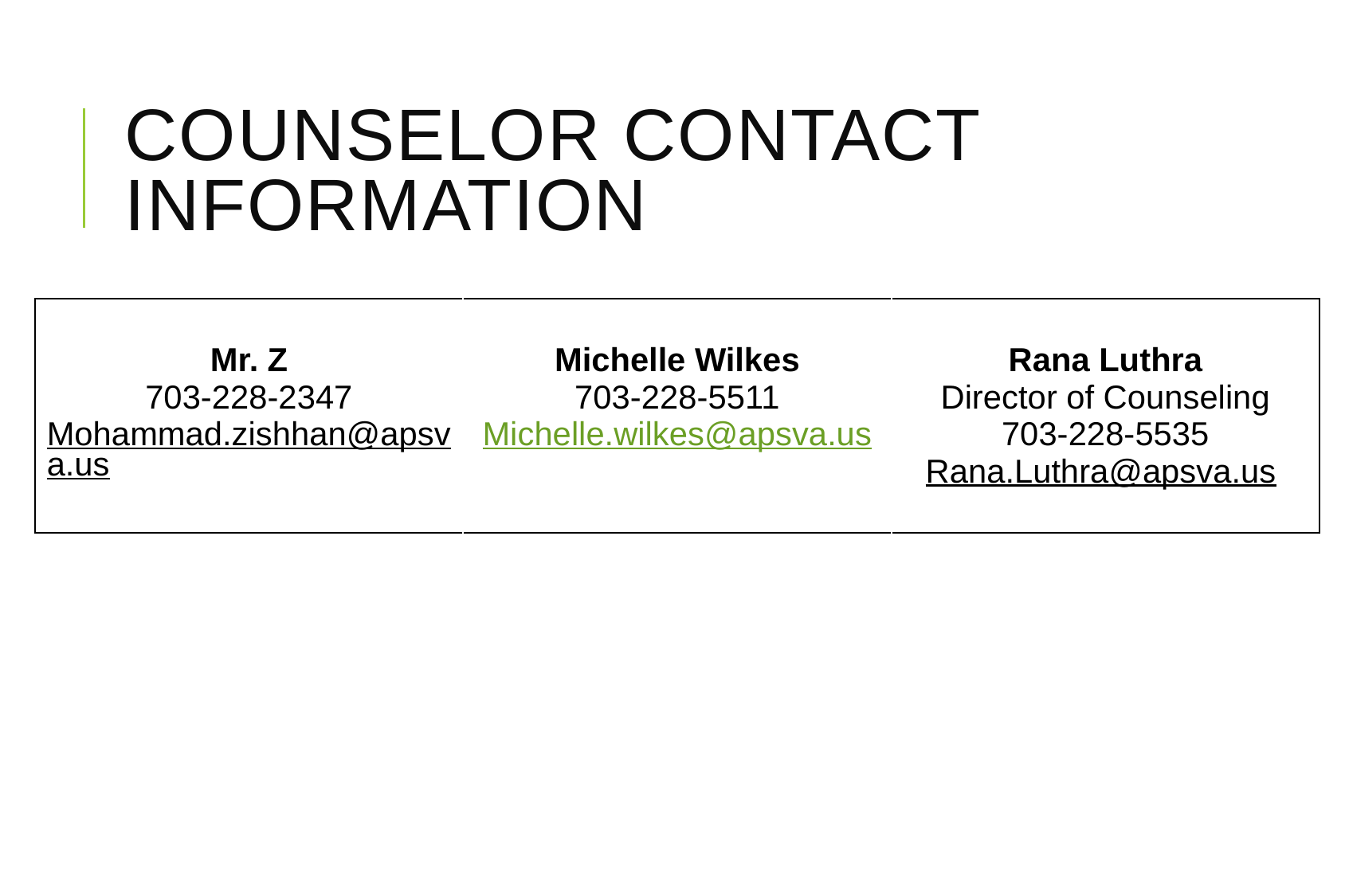

# Counselor contact information
| Mr. Z 703-228-2347 Mohammad.zishhan@apsva.us | Michelle Wilkes 703-228-5511 Michelle.wilkes@apsva.us | Rana Luthra Director of Counseling 703-228-5535 Rana.Luthra@apsva.us |
| --- | --- | --- |